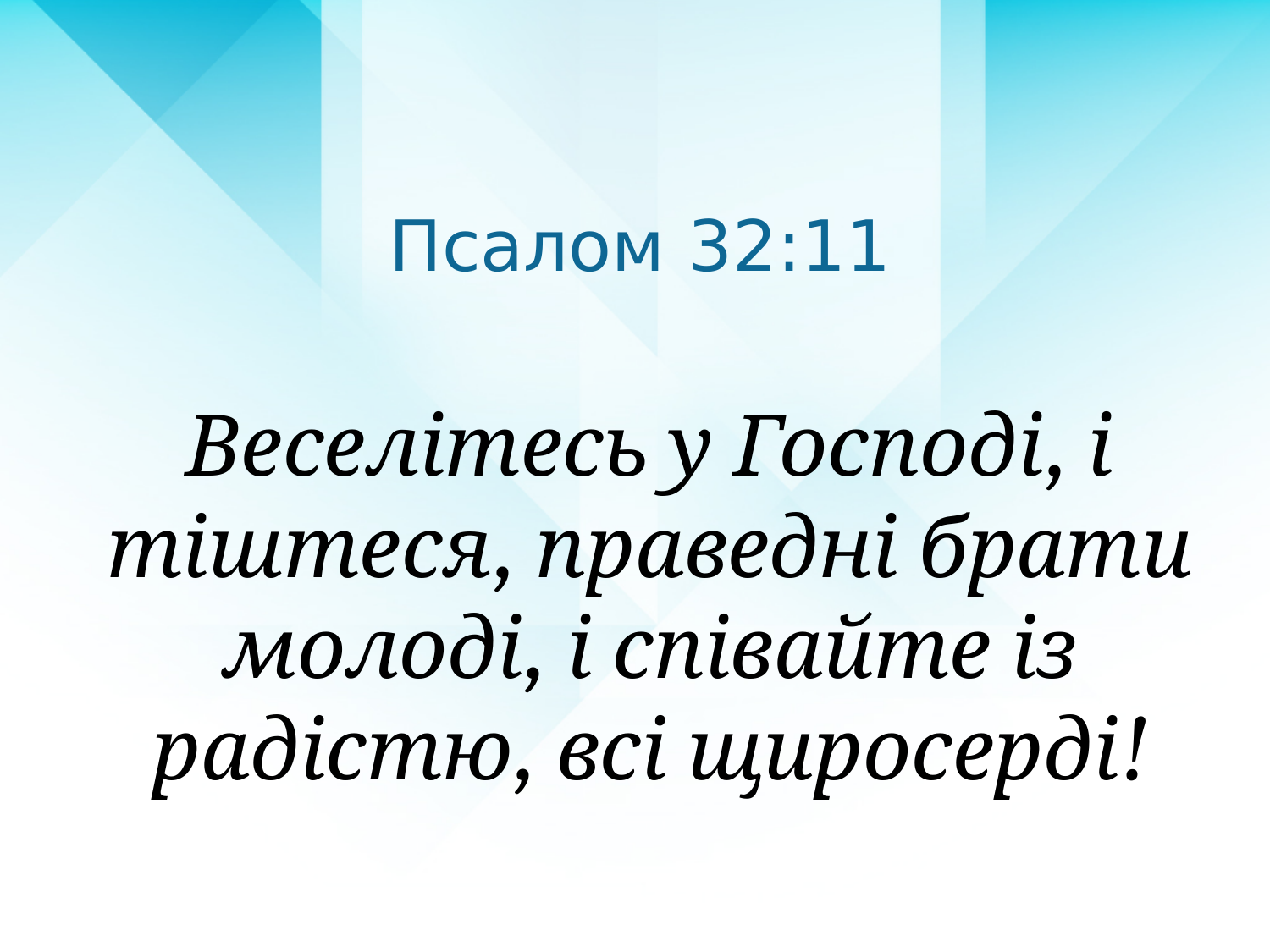

Псалом 32:11

Веселітесь у Господі, і тіштеся, праведні брати молоді, і співайте із радістю, всі щиросерді!